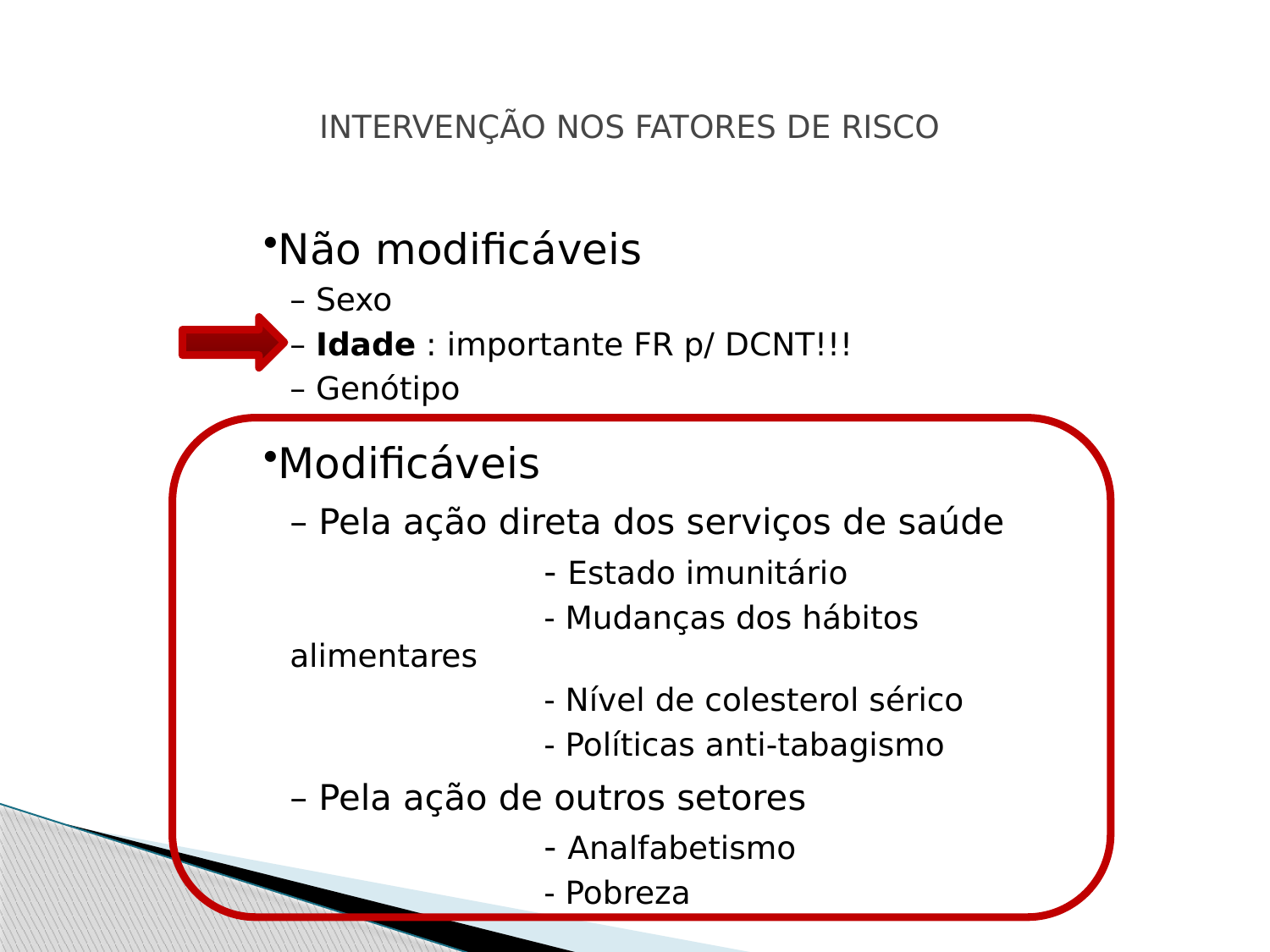

INTERVENÇÃO NOS FATORES DE RISCO
Não modificáveis
– Sexo
– Idade : importante FR p/ DCNT!!!
– Genótipo
Modificáveis
– Pela ação direta dos serviços de saúde
		- Estado imunitário
		- Mudanças dos hábitos alimentares
		- Nível de colesterol sérico
		- Políticas anti-tabagismo
– Pela ação de outros setores
		- Analfabetismo
		- Pobreza